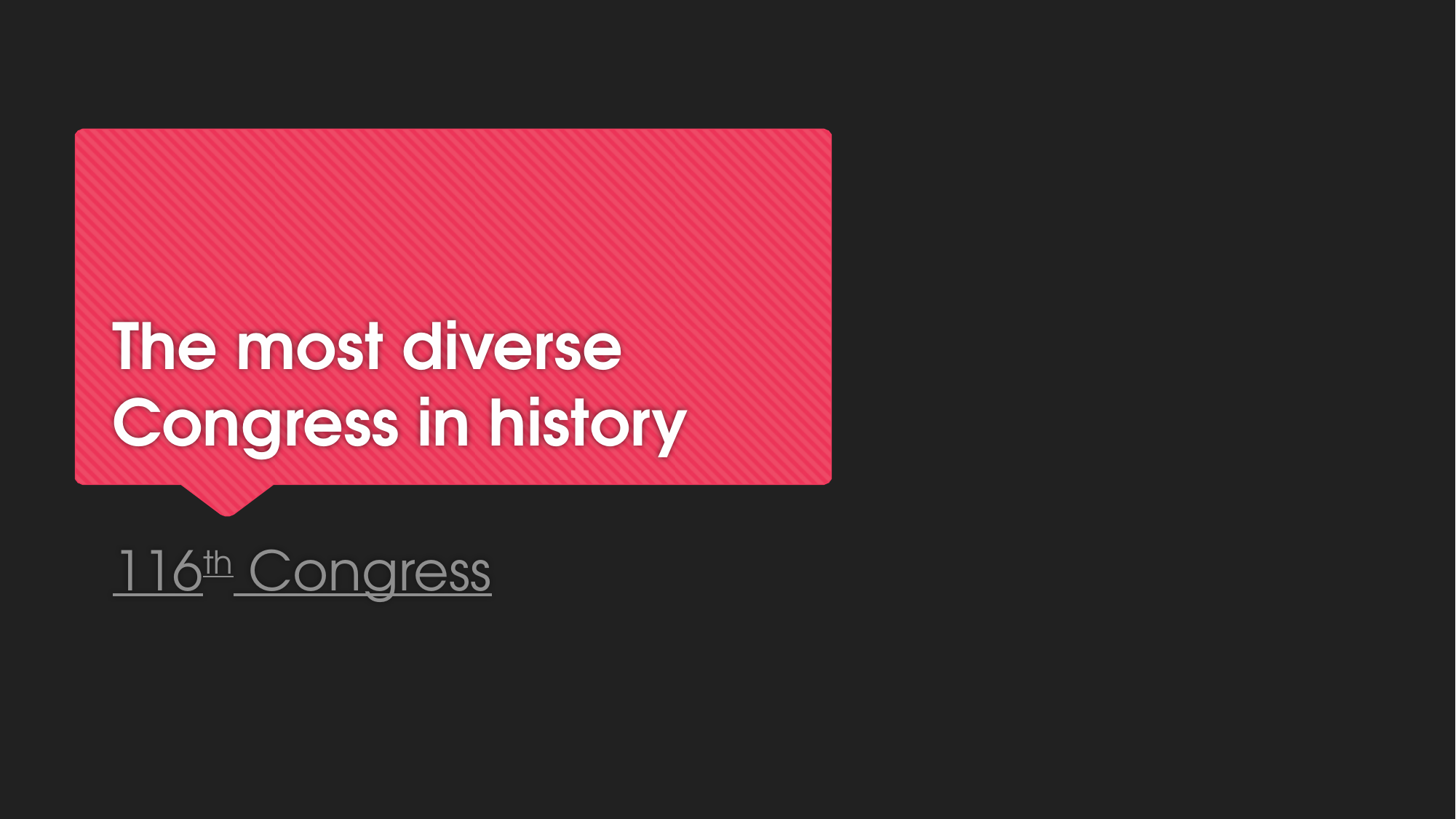

# The most diverse Congress in history
116th Congress